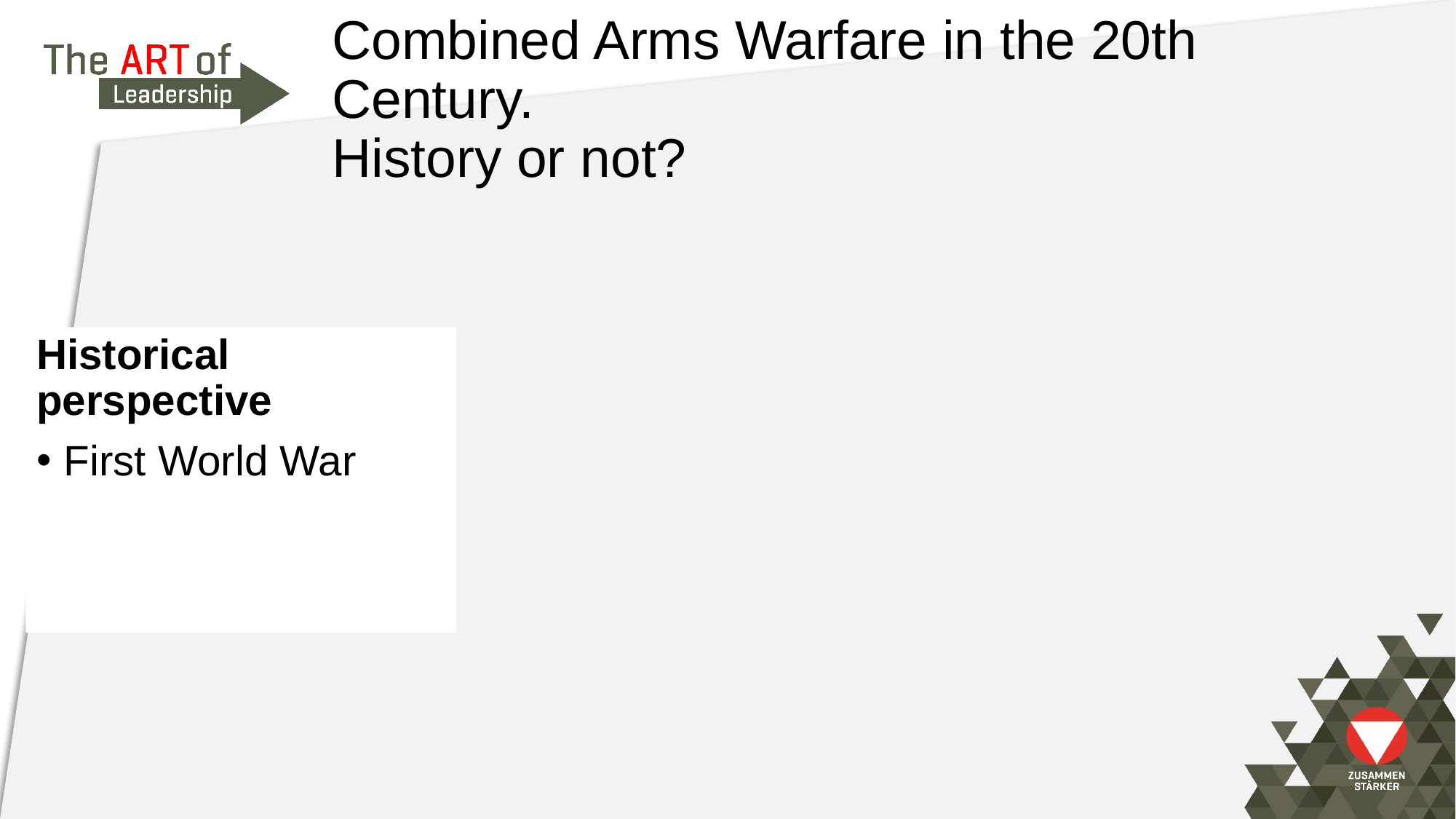

# Combined Arms Warfare in the 20th Century. History or not?
Historical perspective
First World War